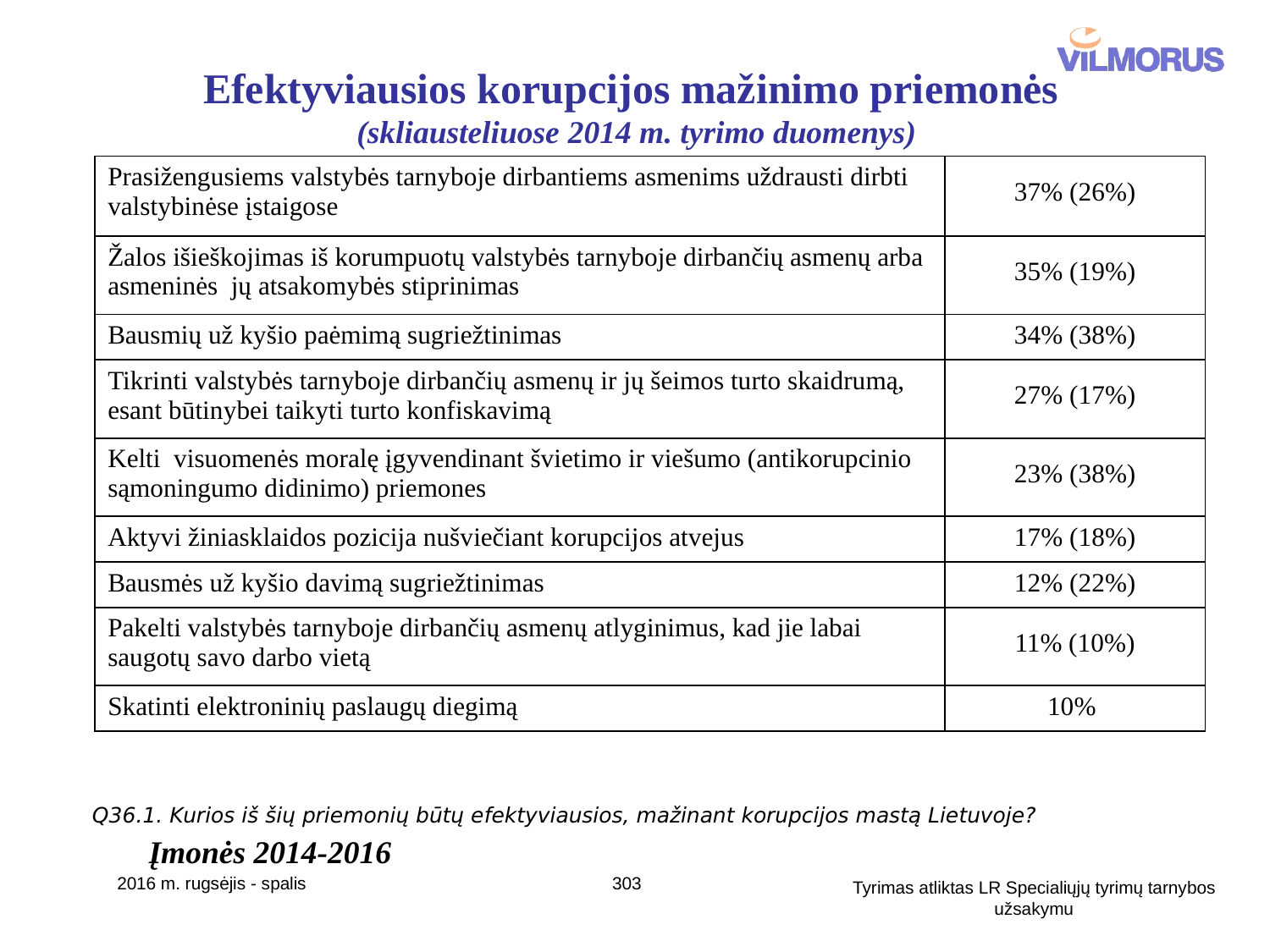

# Efektyviausios korupcijos mažinimo priemonės (skliausteliuose 2014 m. tyrimo duomenys)
| Prasižengusiems valstybės tarnyboje dirbantiems asmenims uždrausti dirbti valstybinėse įstaigose | 37% (26%) |
| --- | --- |
| Žalos išieškojimas iš korumpuotų valstybės tarnyboje dirbančių asmenų arba asmeninės jų atsakomybės stiprinimas | 35% (19%) |
| Bausmių už kyšio paėmimą sugriežtinimas | 34% (38%) |
| Tikrinti valstybės tarnyboje dirbančių asmenų ir jų šeimos turto skaidrumą, esant būtinybei taikyti turto konfiskavimą | 27% (17%) |
| Kelti visuomenės moralę įgyvendinant švietimo ir viešumo (antikorupcinio sąmoningumo didinimo) priemones | 23% (38%) |
| Aktyvi žiniasklaidos pozicija nušviečiant korupcijos atvejus | 17% (18%) |
| Bausmės už kyšio davimą sugriežtinimas | 12% (22%) |
| Pakelti valstybės tarnyboje dirbančių asmenų atlyginimus, kad jie labai saugotų savo darbo vietą | 11% (10%) |
| Skatinti elektroninių paslaugų diegimą | 10% |
Q36.1. Kurios iš šių priemonių būtų efektyviausios, mažinant korupcijos mastą Lietuvoje?
Įmonės 2014-2016
2016 m. rugsėjis - spalis
303
Tyrimas atliktas LR Specialiųjų tyrimų tarnybos užsakymu